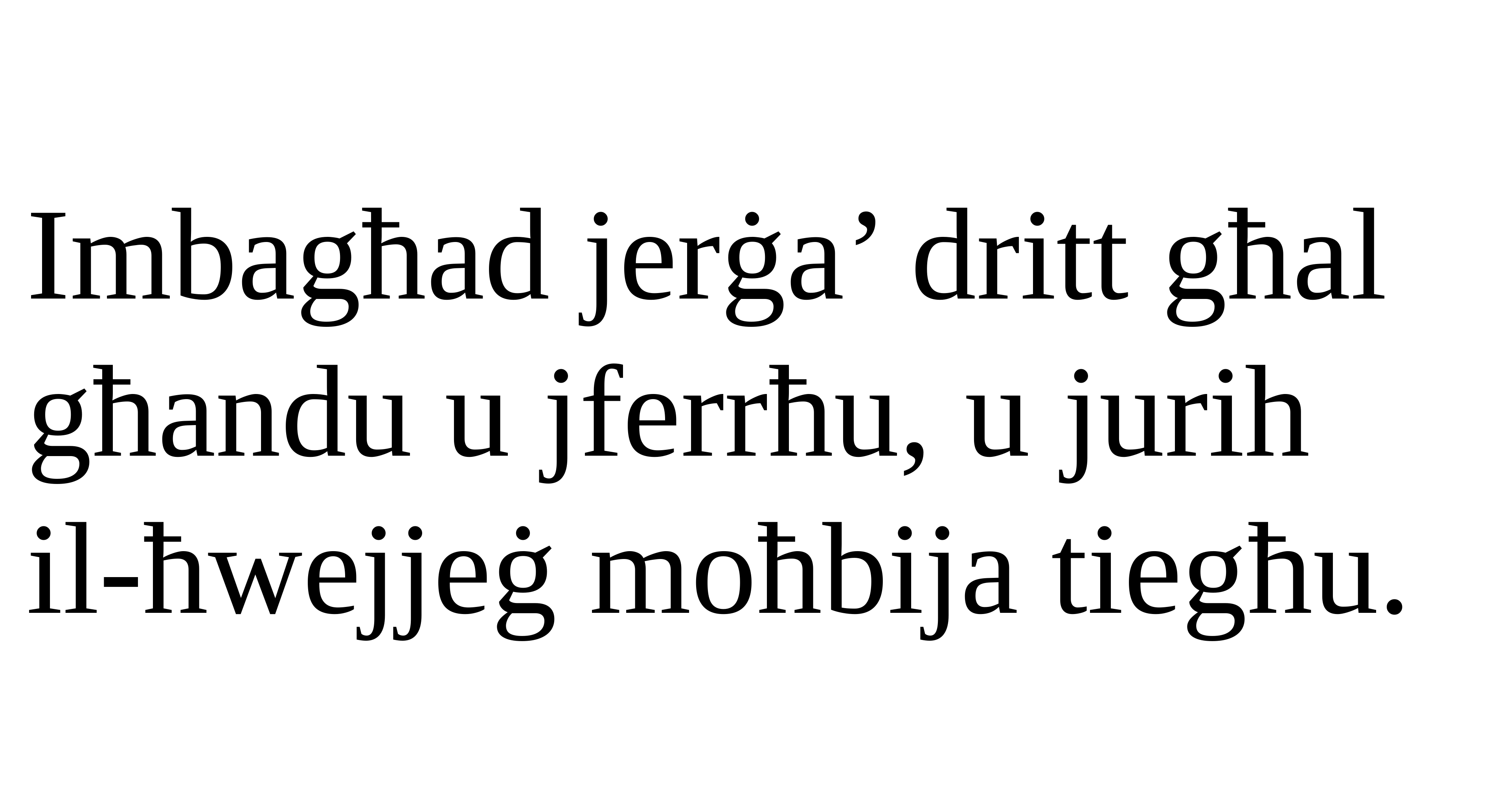

Imbagħad jerġa’ dritt għal għandu u jferrħu, u jurih
il-ħwejjeġ moħbija tiegħu.